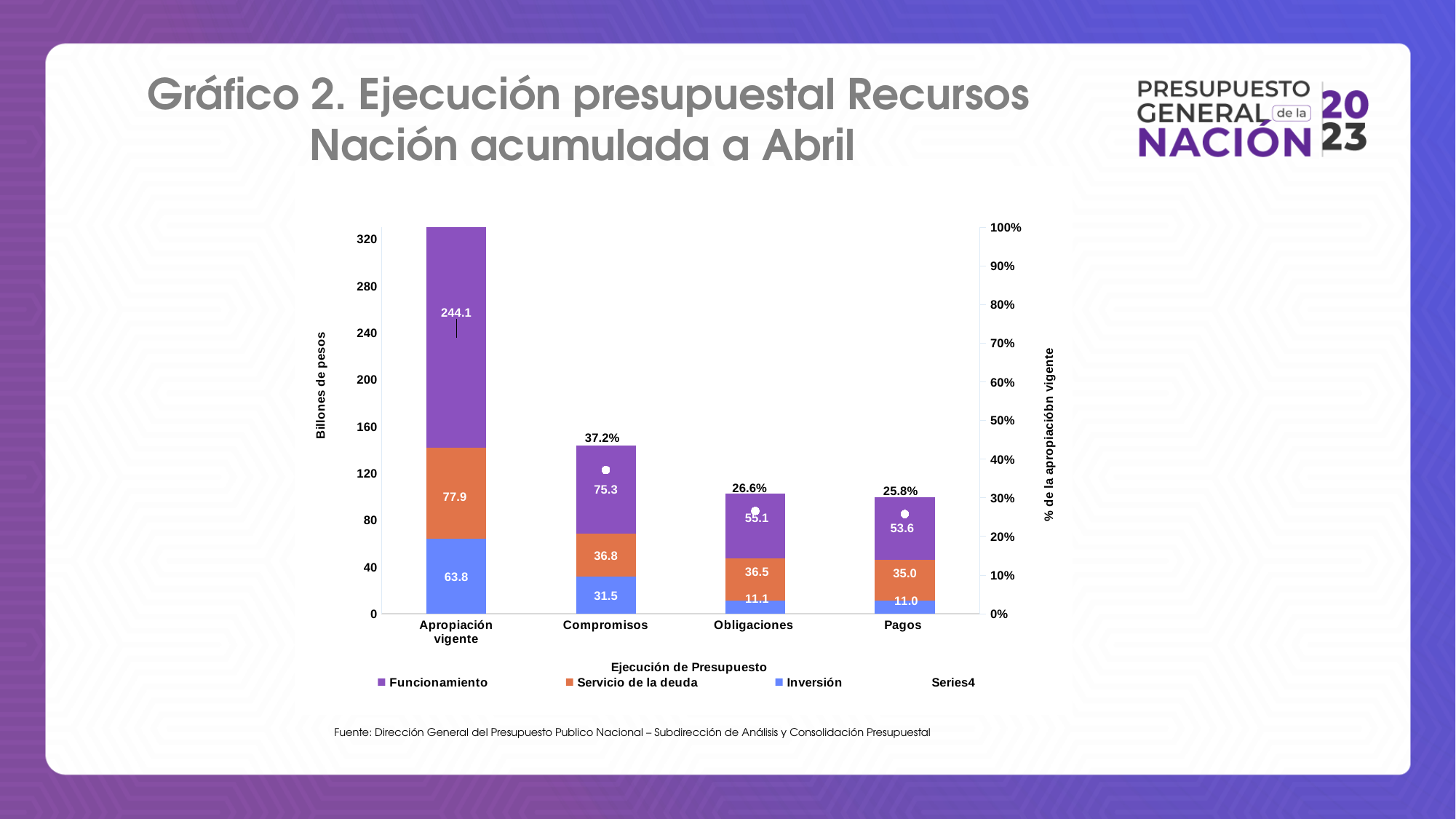

Gráfico 2. Ejecución presupuestal Recursos Nación acumulada a Abril

### Chart

| Category | Inversión  | Servicio de la deuda  | Funcionamiento  |  |
|---|---|---|---|---|
| Apropiación
 vigente  | 63.835752165367 | 77.945389058202 | 244.126927805787 | None |
| Compromisos | 31.490263902916755 | 36.83042288418481 | 75.25986167327994 | 0.372058943523825 |
| Obligaciones  | 11.085638013563006 | 36.46979449391747 | 55.13087934154574 | 0.26609008748457885 |
| Pagos  | 11.023285505610788 | 35.03529188623383 | 53.58721738578772 | 0.25821122379810174 |
Fuente: Dirección General del Presupuesto Publico Nacional – Subdirección de Análisis y Consolidación Presupuestal